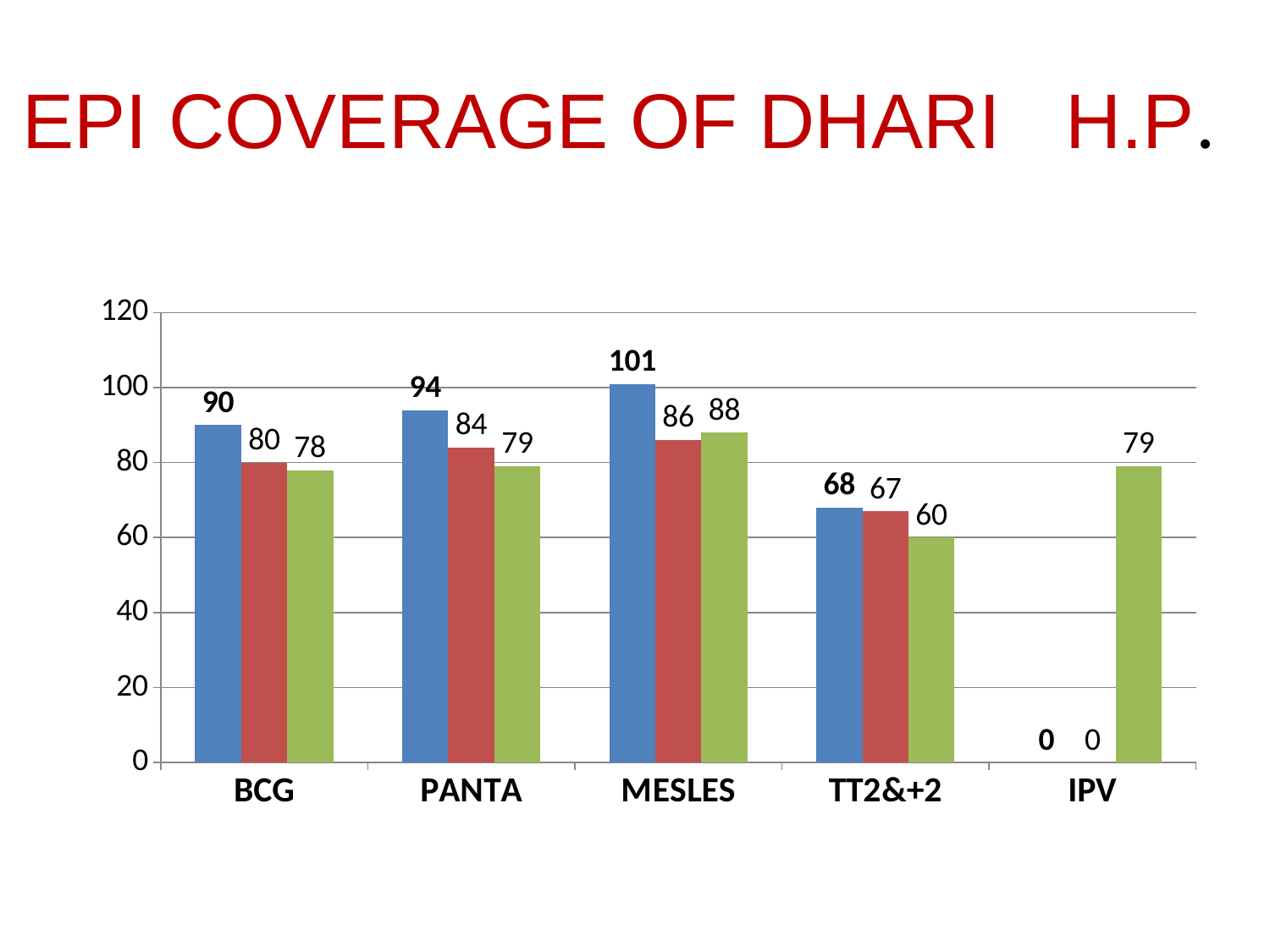

# EPI COVERAGE OF DHARI   H.P.

### Chart

| Category | 2070-2071 | 2071-2072 | 2072-2073 |
|---|---|---|---|
| BCG | 90.0 | 80.0 | 78.0 |
| PANTA | 94.0 | 84.0 | 79.0 |
| MESLES | 101.0 | 86.0 | 88.0 |
| TT2&+2 | 68.0 | 67.0 | 60.0 |
| IPV | 0.0 | 0.0 | 79.0 |